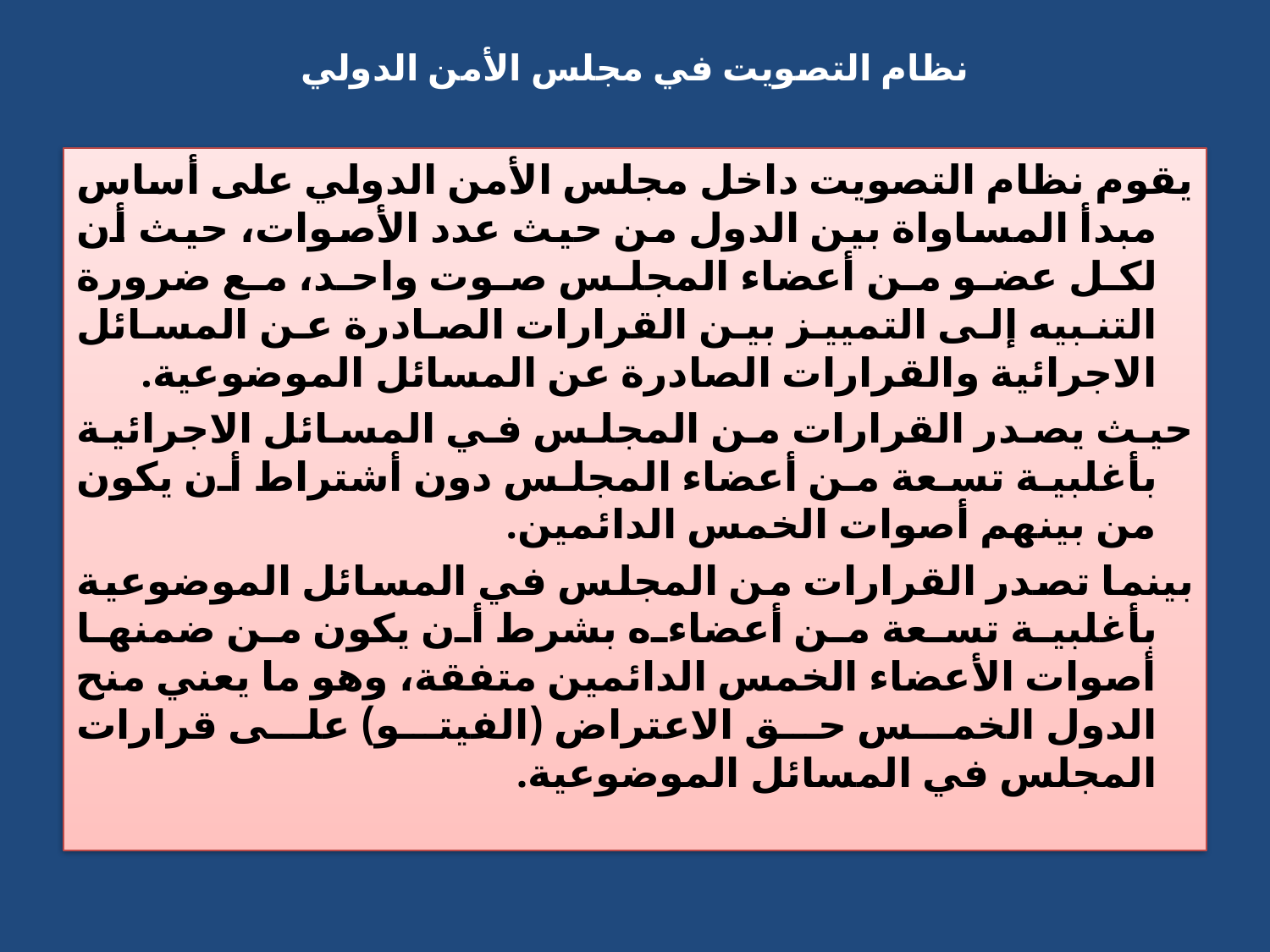

# نظام التصويت في مجلس الأمن الدولي
يقوم نظام التصويت داخل مجلس الأمن الدولي على أساس مبدأ المساواة بين الدول من حيث عدد الأصوات، حيث أن لكل عضو من أعضاء المجلس صوت واحد، مع ضرورة التنبيه إلى التمييز بين القرارات الصادرة عن المسائل الاجرائية والقرارات الصادرة عن المسائل الموضوعية.
حيث يصدر القرارات من المجلس في المسائل الاجرائية بأغلبية تسعة من أعضاء المجلس دون أشتراط أن يكون من بينهم أصوات الخمس الدائمين.
بينما تصدر القرارات من المجلس في المسائل الموضوعية بأغلبية تسعة من أعضاءه بشرط أن يكون من ضمنها أصوات الأعضاء الخمس الدائمين متفقة، وهو ما يعني منح الدول الخمس حق الاعتراض (الفيتو) على قرارات المجلس في المسائل الموضوعية.